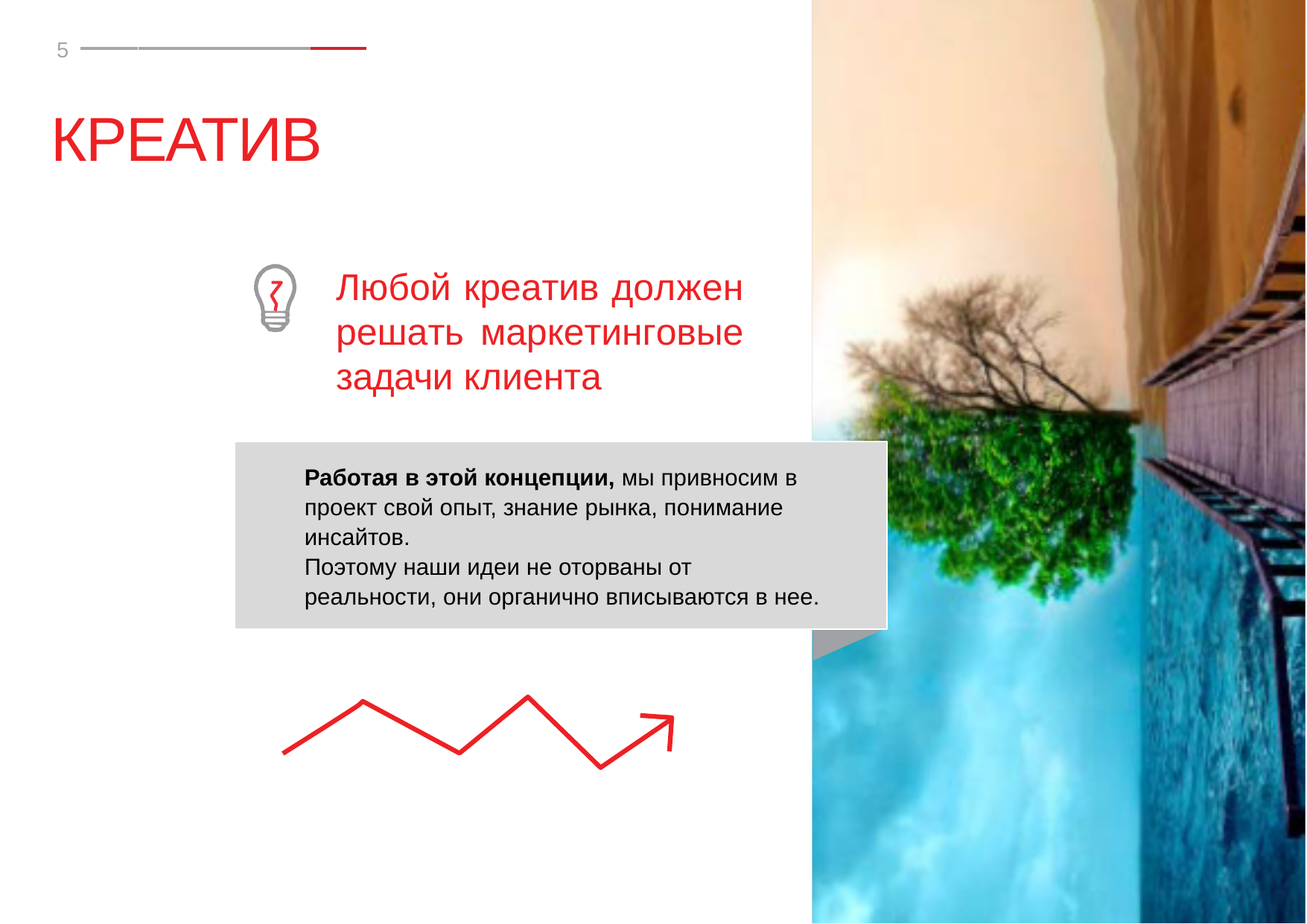

5

# КРЕАТИВ
Любой креатив должен решать маркетинговые задачи клиента

Работая в этой концепции, мы привносим в проект свой опыт, знание рынка, понимание инсайтов.
Поэтому наши идеи не оторваны от реальности, они органично вписываются в нее.